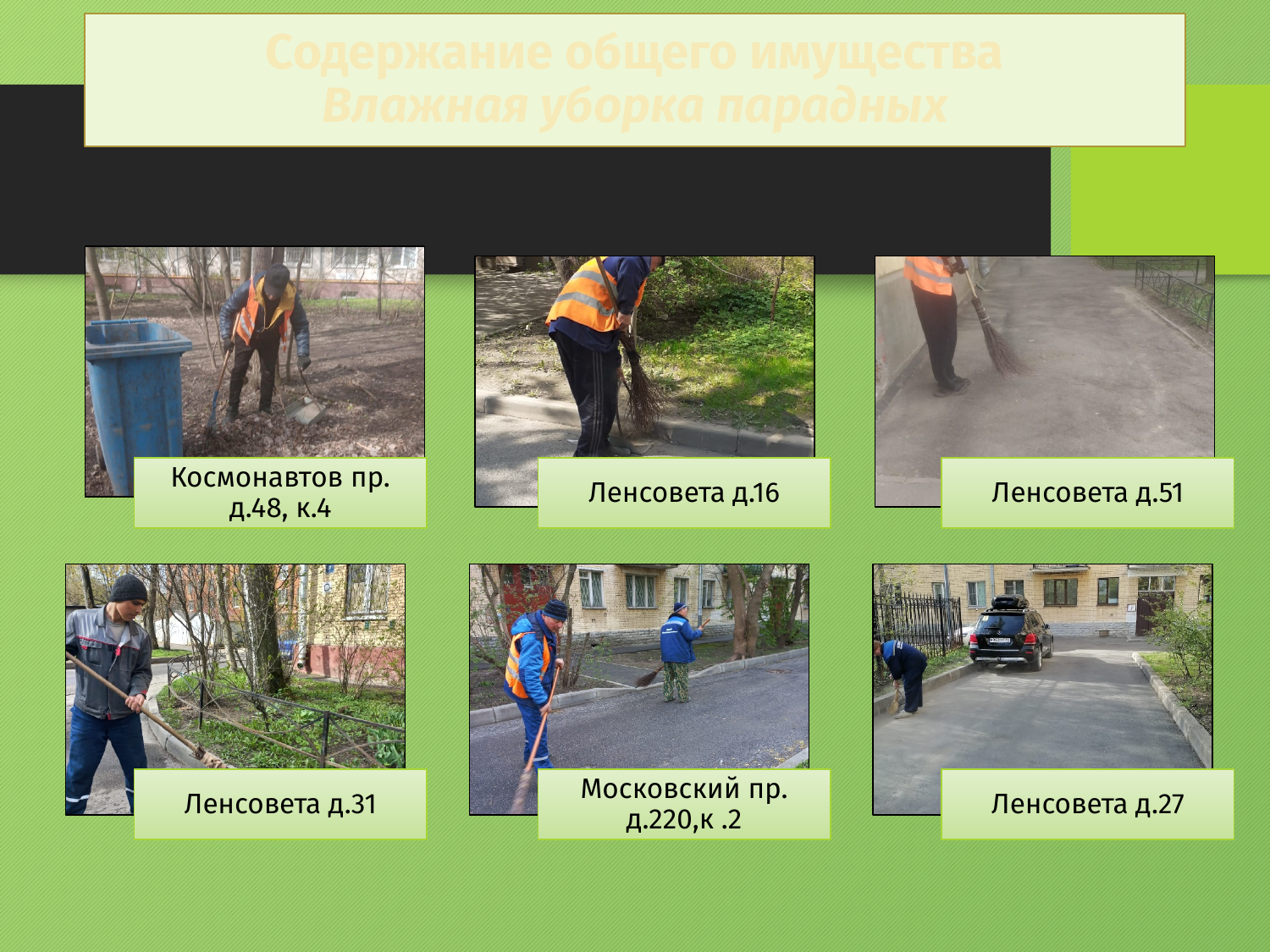

# Содержание общего имущества Влажная уборка парадных
Космонавтов пр. д.48, к.4
Ленсовета д.16
Ленсовета д.51
Ленсовета д.31
Московский пр. д.220,к .2
Ленсовета д.27